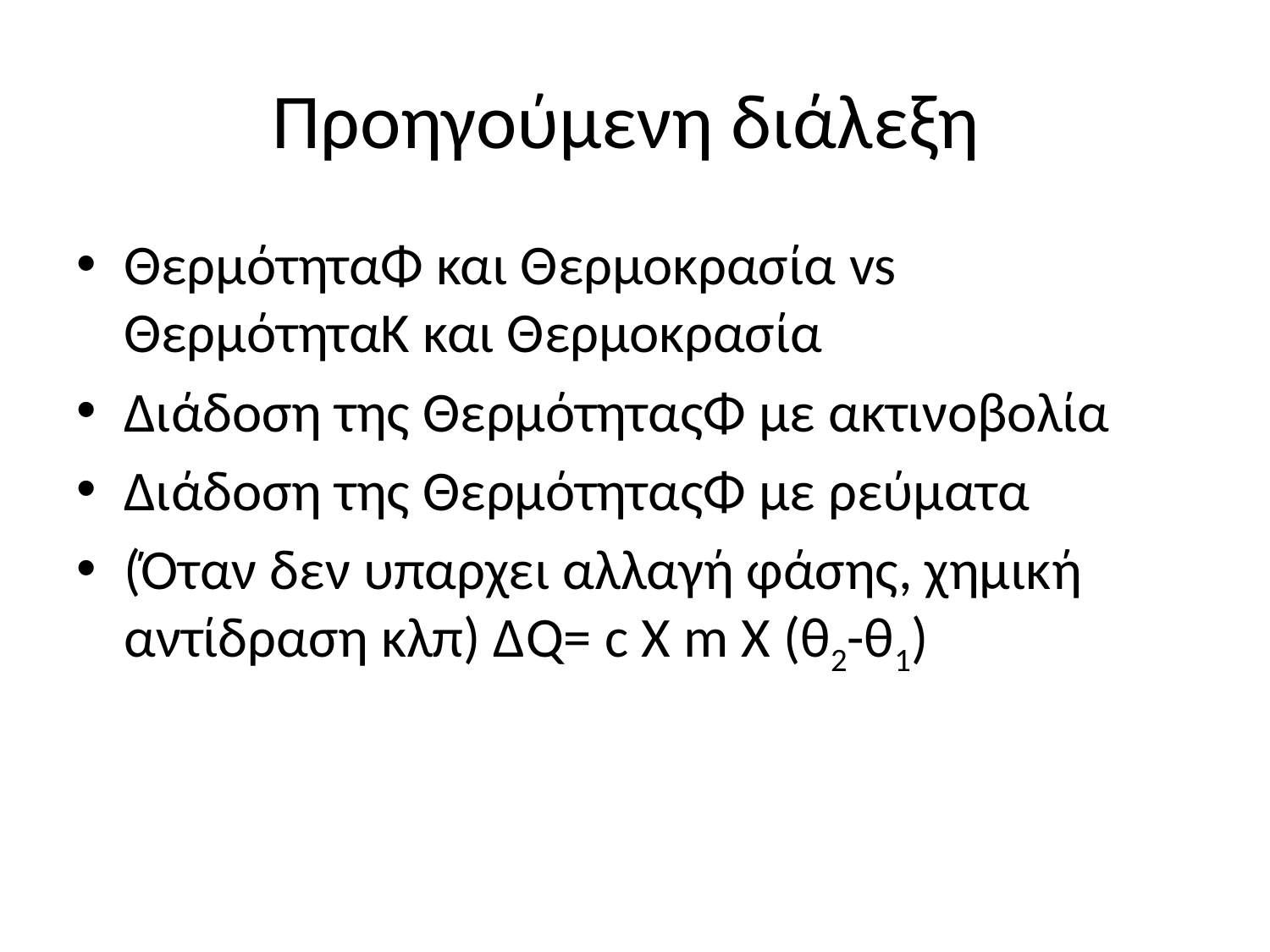

# Προηγούμενη διάλεξη
ΘερμότηταΦ και Θερμοκρασία vs ΘερμότηταΚ και Θερμοκρασία
Διάδοση της ΘερμότηταςΦ με ακτινοβολία
Διάδοση της ΘερμότηταςΦ με ρεύματα
(Όταν δεν υπαρχει αλλαγή φάσης, χημική αντίδραση κλπ) ΔQ= c X m X (θ2-θ1)